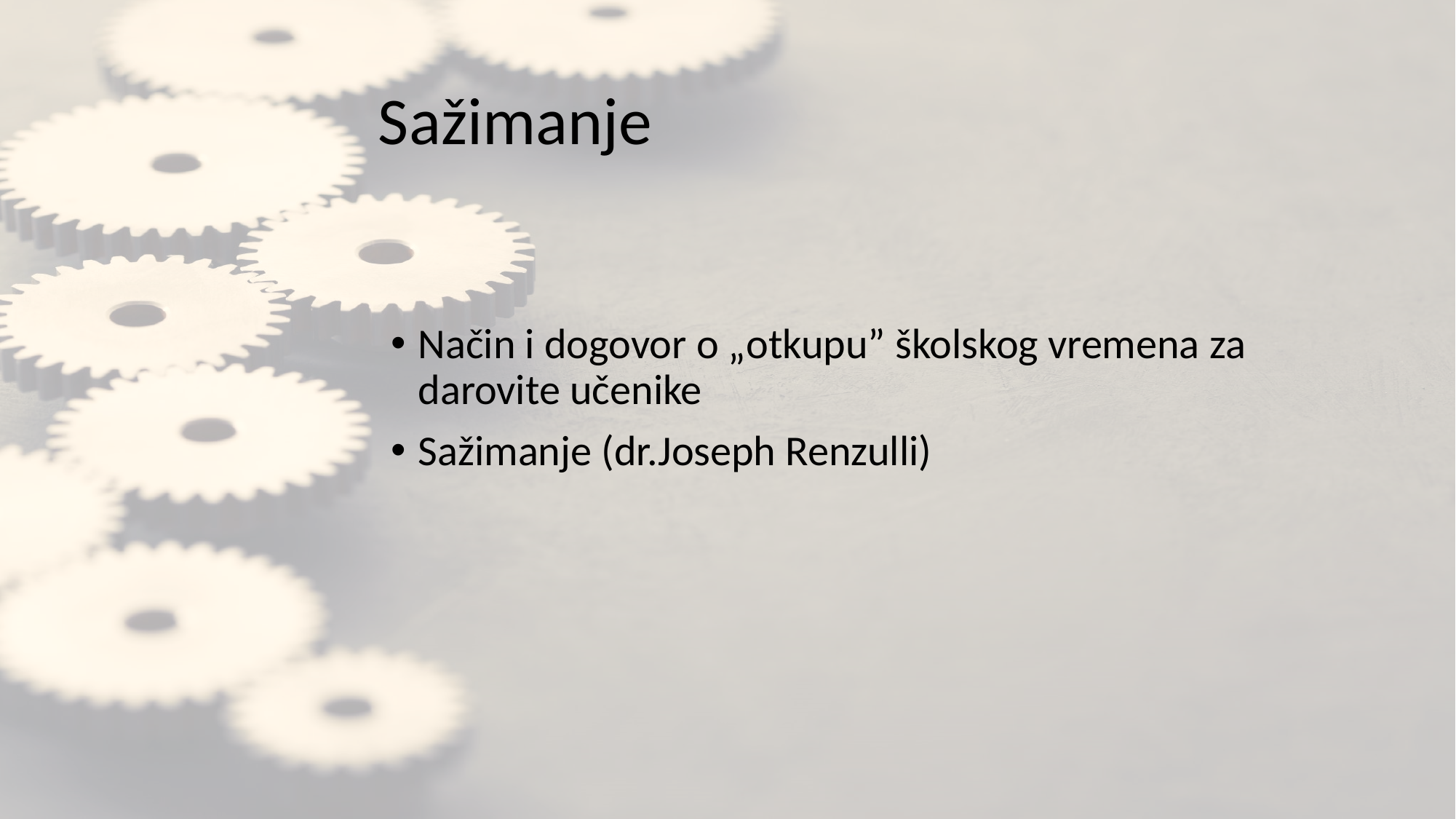

# Sažimanje
Način i dogovor o „otkupu” školskog vremena za darovite učenike
Sažimanje (dr.Joseph Renzulli)